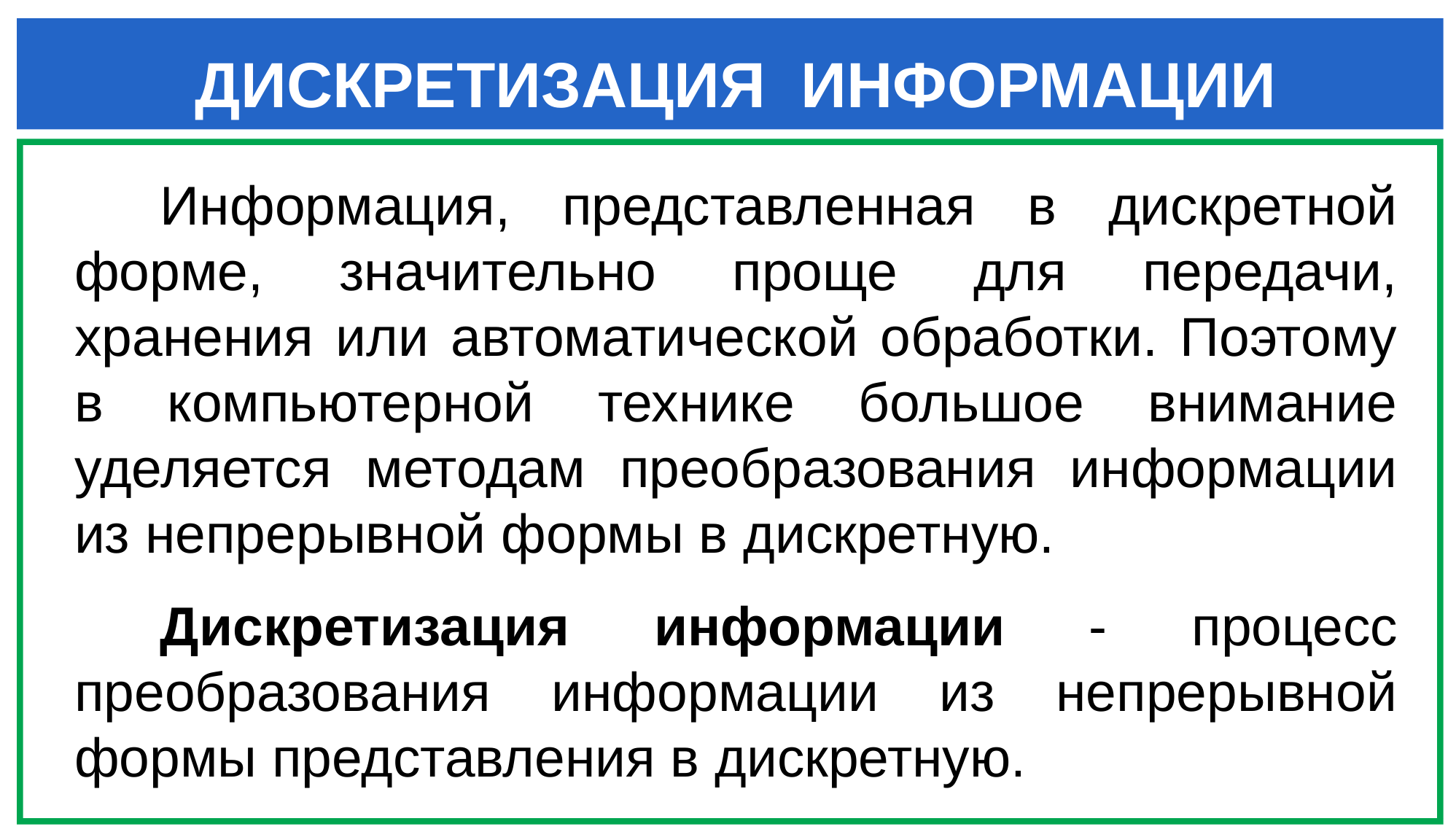

# ДИСКРЕТИЗАЦИЯ  ИНФОРМАЦИИ

Информация, представленная в дискретной форме, значительно проще для передачи, хранения или автоматической обработки. Поэтому в компьютерной технике большое внимание уделяется методам преобразования информации из непрерывной формы в дискретную.
Дискретизация информации - процесс преобразования информации из непрерывной формы представления в дискретную.